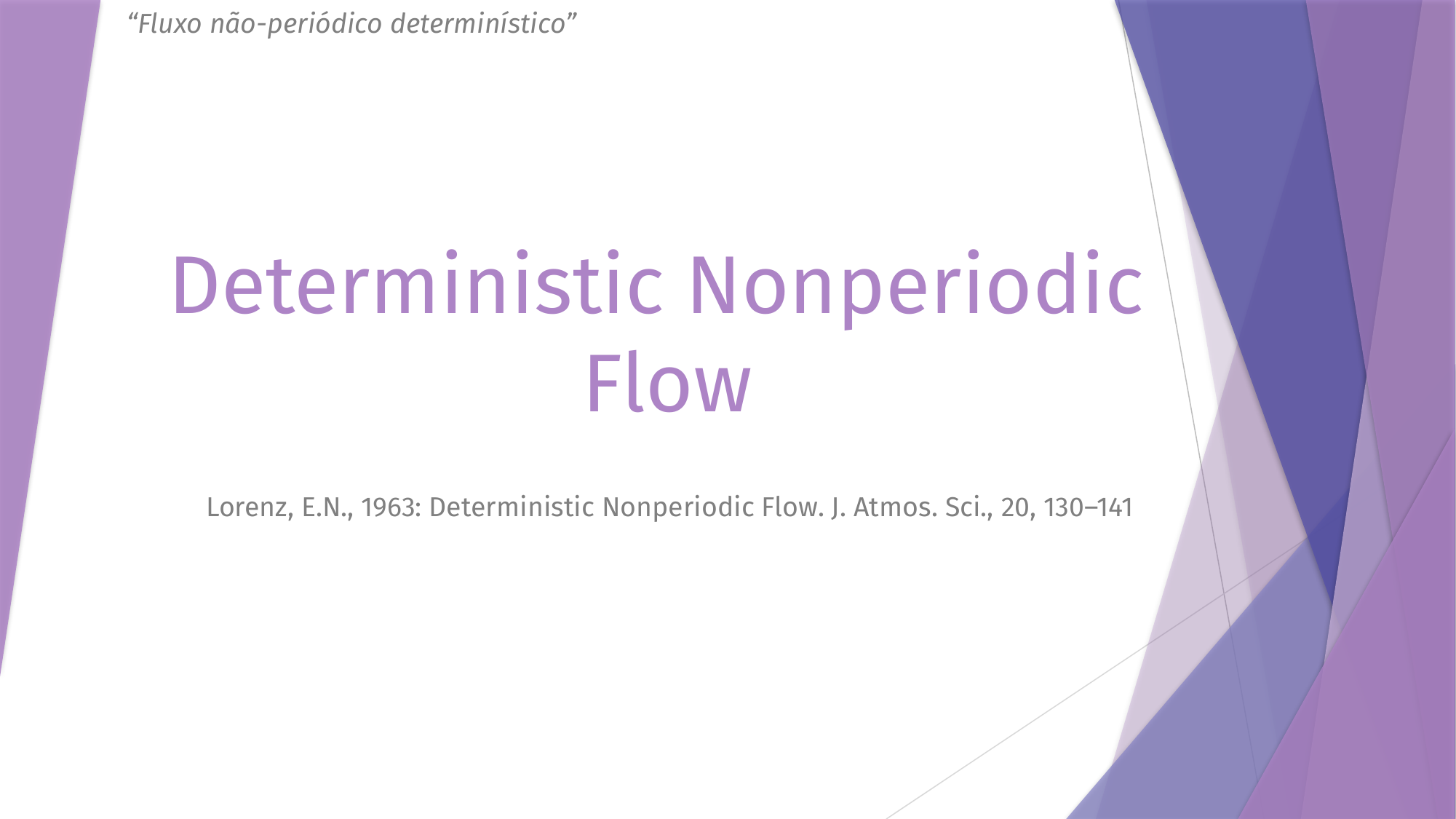

“Fluxo não-periódico determinístico”
# Deterministic Nonperiodic Flow
Lorenz, E.N., 1963: Deterministic Nonperiodic Flow. J. Atmos. Sci., 20, 130–141